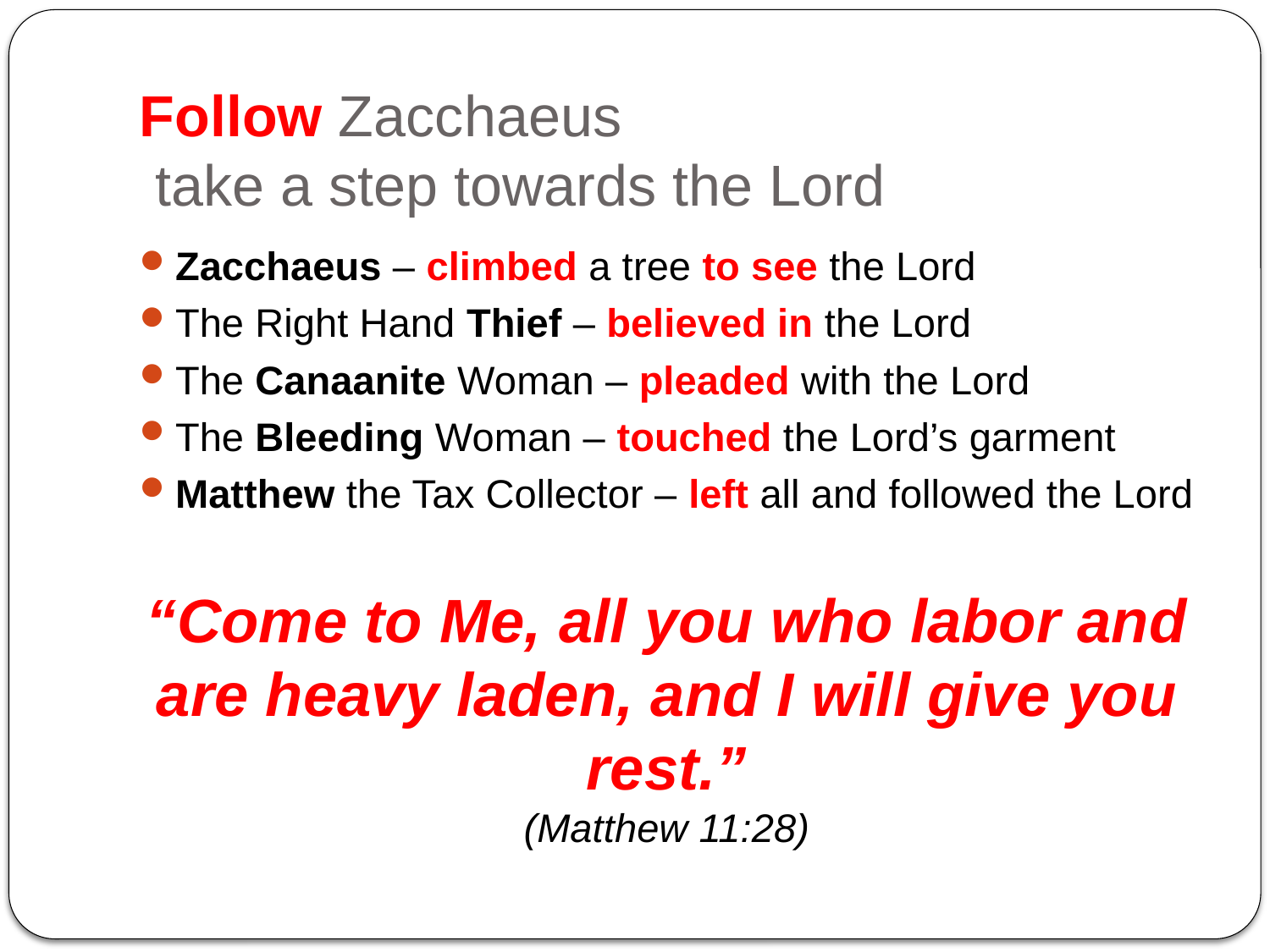

# Follow Zacchaeus take a step towards the Lord
Zacchaeus – climbed a tree to see the Lord
The Right Hand Thief – believed in the Lord
The Canaanite Woman – pleaded with the Lord
The Bleeding Woman – touched the Lord’s garment
Matthew the Tax Collector – left all and followed the Lord

“Come to Me, all you who labor and are heavy laden, and I will give you rest.”
(Matthew 11:28)